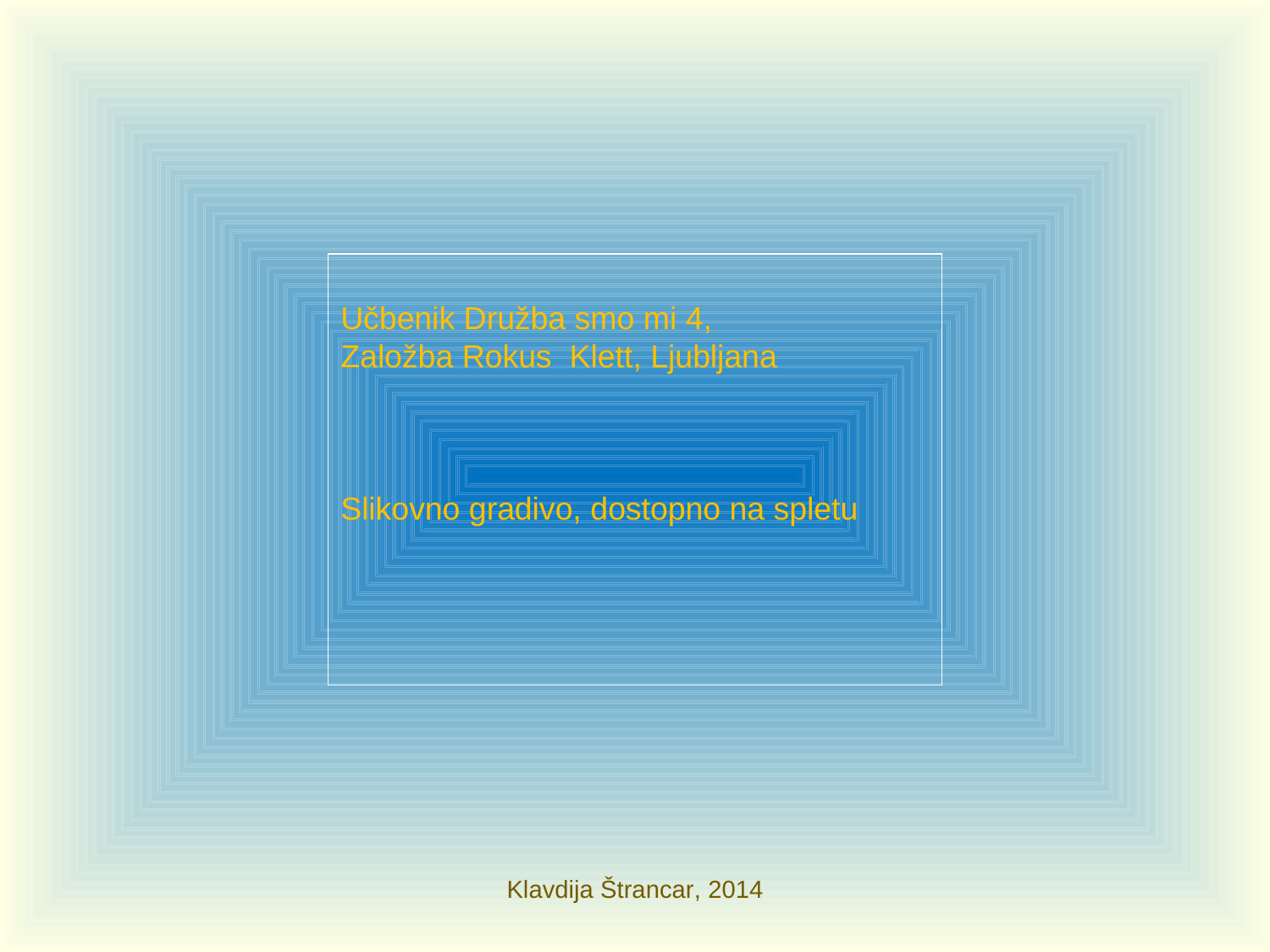

Učbenik Družba smo mi 4,
Založba Rokus  Klett, Ljubljana

Slikovno gradivo, dostopno na spletu

Klavdija Štrancar, 2014